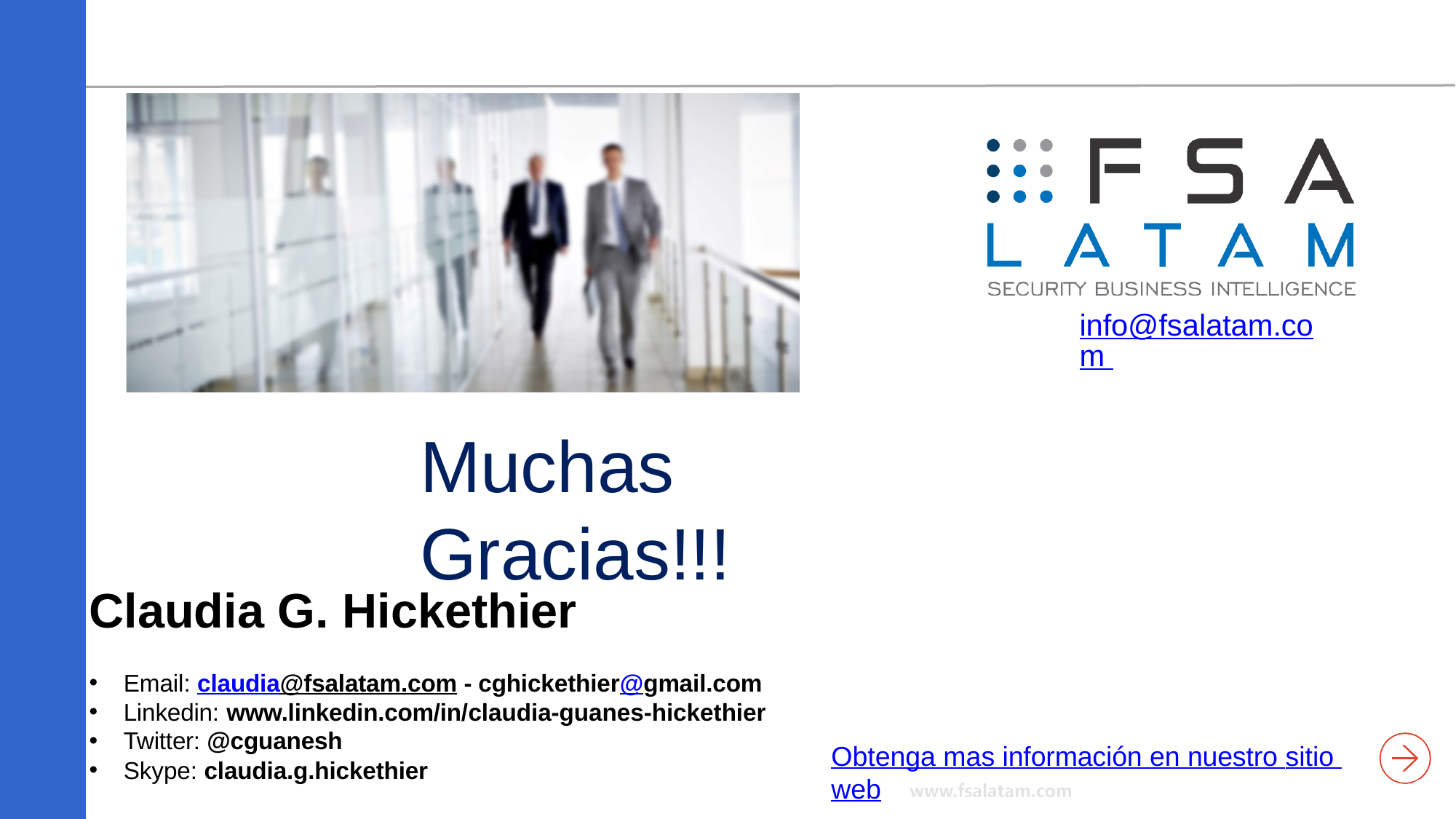

info@fsalatam.com  www.fsalatamcom
# Muchas Gracias!!!
Claudia G. Hickethier
Email: claudia@fsalatam.com - cghickethier@gmail.com
Linkedin: www.linkedin.com/in/claudia-guanes-hickethier
Twitter: @cguanesh
Skype: claudia.g.hickethier

Obtenga mas información en nuestro sitio web